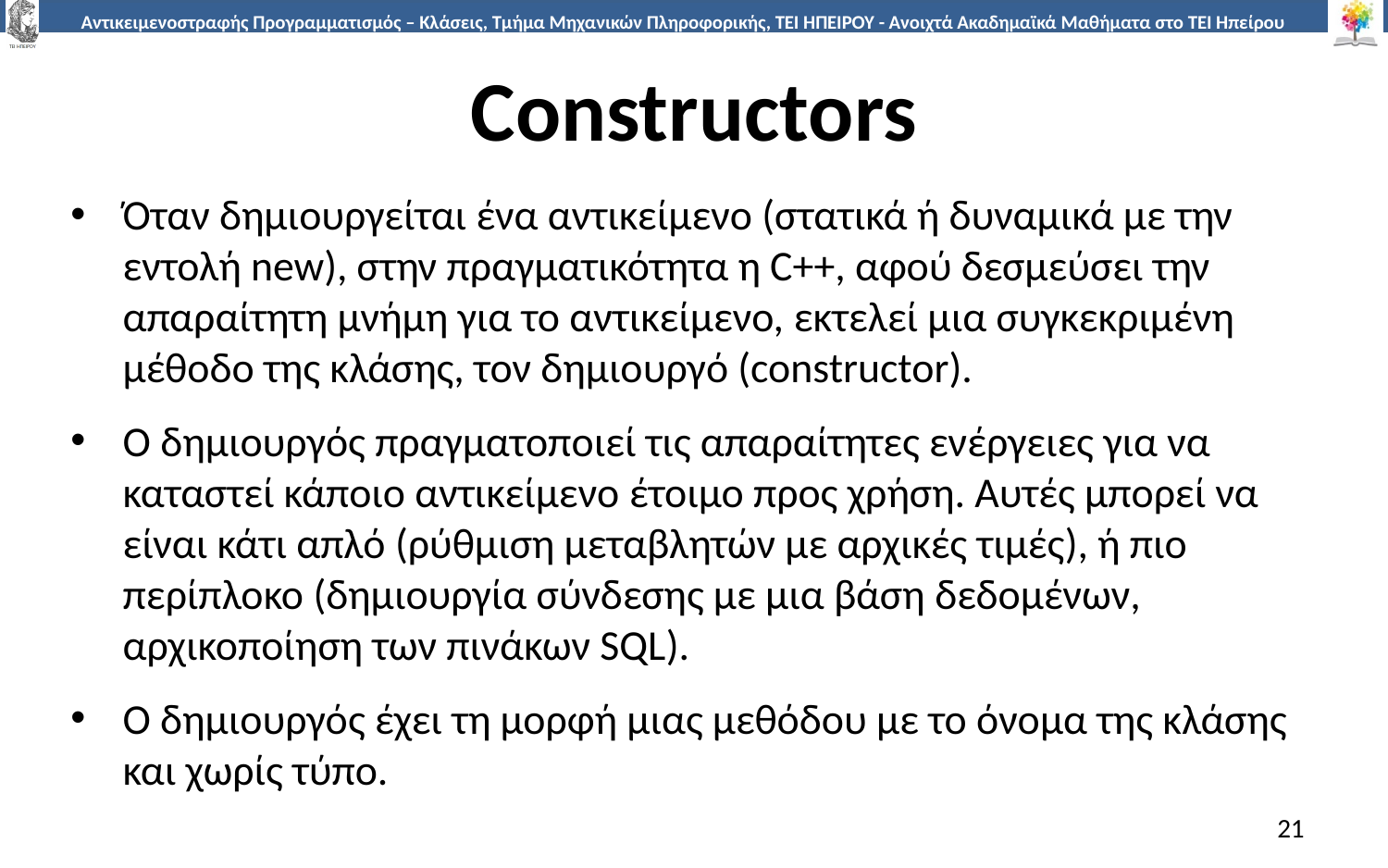

# Constructors
Όταν δημιουργείται ένα αντικείμενο (στατικά ή δυναμικά με την εντολή new), στην πραγματικότητα η C++, αφού δεσμεύσει την απαραίτητη μνήμη για το αντικείμενο, εκτελεί μια συγκεκριμένη μέθοδο της κλάσης, τον δημιουργό (constructor).
Ο δημιουργός πραγματοποιεί τις απαραίτητες ενέργειες για να καταστεί κάποιο αντικείμενο έτοιμο προς χρήση. Αυτές μπορεί να είναι κάτι απλό (ρύθμιση μεταβλητών με αρχικές τιμές), ή πιο περίπλοκο (δημιουργία σύνδεσης με μια βάση δεδομένων, αρχικοποίηση των πινάκων SQL).
Ο δημιουργός έχει τη μορφή μιας μεθόδου με το όνομα της κλάσης και χωρίς τύπο.
21